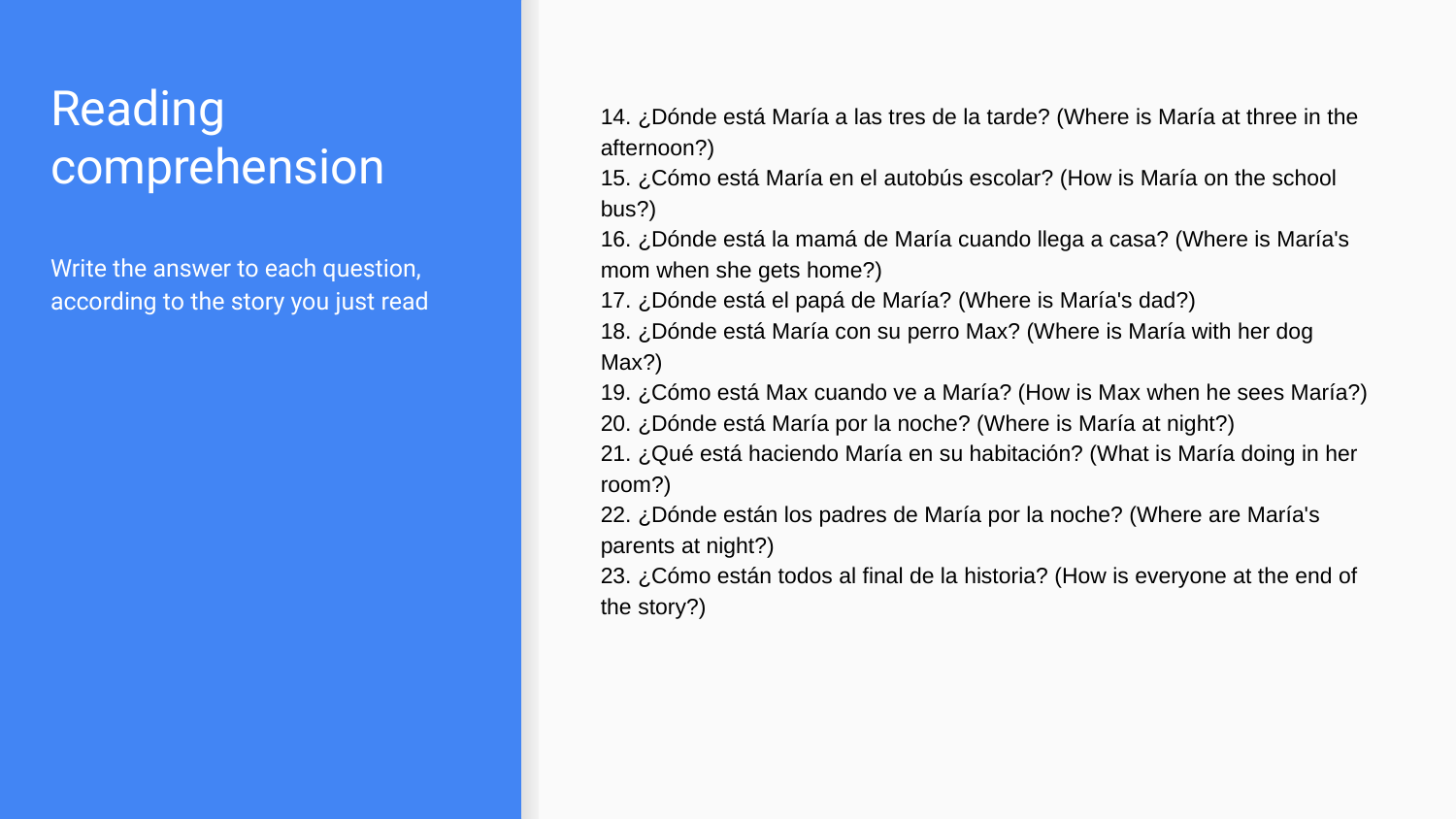

# Reading comprehension

14. ¿Dónde está María a las tres de la tarde? (Where is María at three in the afternoon?)
15. ¿Cómo está María en el autobús escolar? (How is María on the school bus?)
16. ¿Dónde está la mamá de María cuando llega a casa? (Where is María's mom when she gets home?)
17. ¿Dónde está el papá de María? (Where is María's dad?)
18. ¿Dónde está María con su perro Max? (Where is María with her dog Max?)
19. ¿Cómo está Max cuando ve a María? (How is Max when he sees María?)
20. ¿Dónde está María por la noche? (Where is María at night?)
21. ¿Qué está haciendo María en su habitación? (What is María doing in her room?)
22. ¿Dónde están los padres de María por la noche? (Where are María's parents at night?)
23. ¿Cómo están todos al final de la historia? (How is everyone at the end of the story?)
Write the answer to each question, according to the story you just read